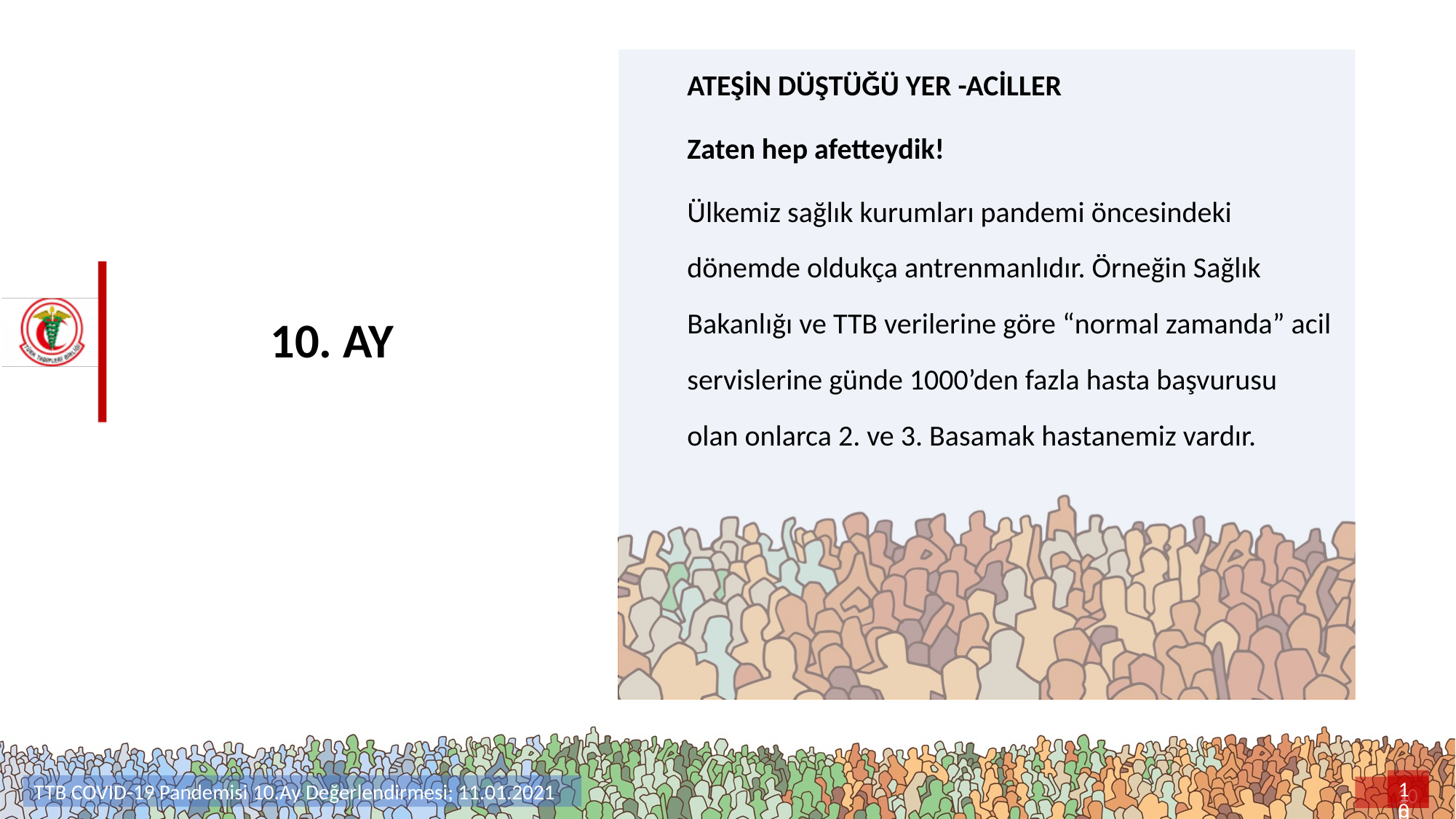

ATEŞİN DÜŞTÜĞÜ YER -ACİLLER
Zaten hep afetteydik!
Ülkemiz sağlık kurumları pandemi öncesindeki dönemde oldukça antrenmanlıdır. Örneğin Sağlık Bakanlığı ve TTB verilerine göre “normal zamanda” acil servislerine günde 1000’den fazla hasta başvurusu olan onlarca 2. ve 3. Basamak hastanemiz vardır.
# 10. AY
10
TTB COVID-19 Pandemisi 10.Ay Değerlendirmesi; 11.01.2021